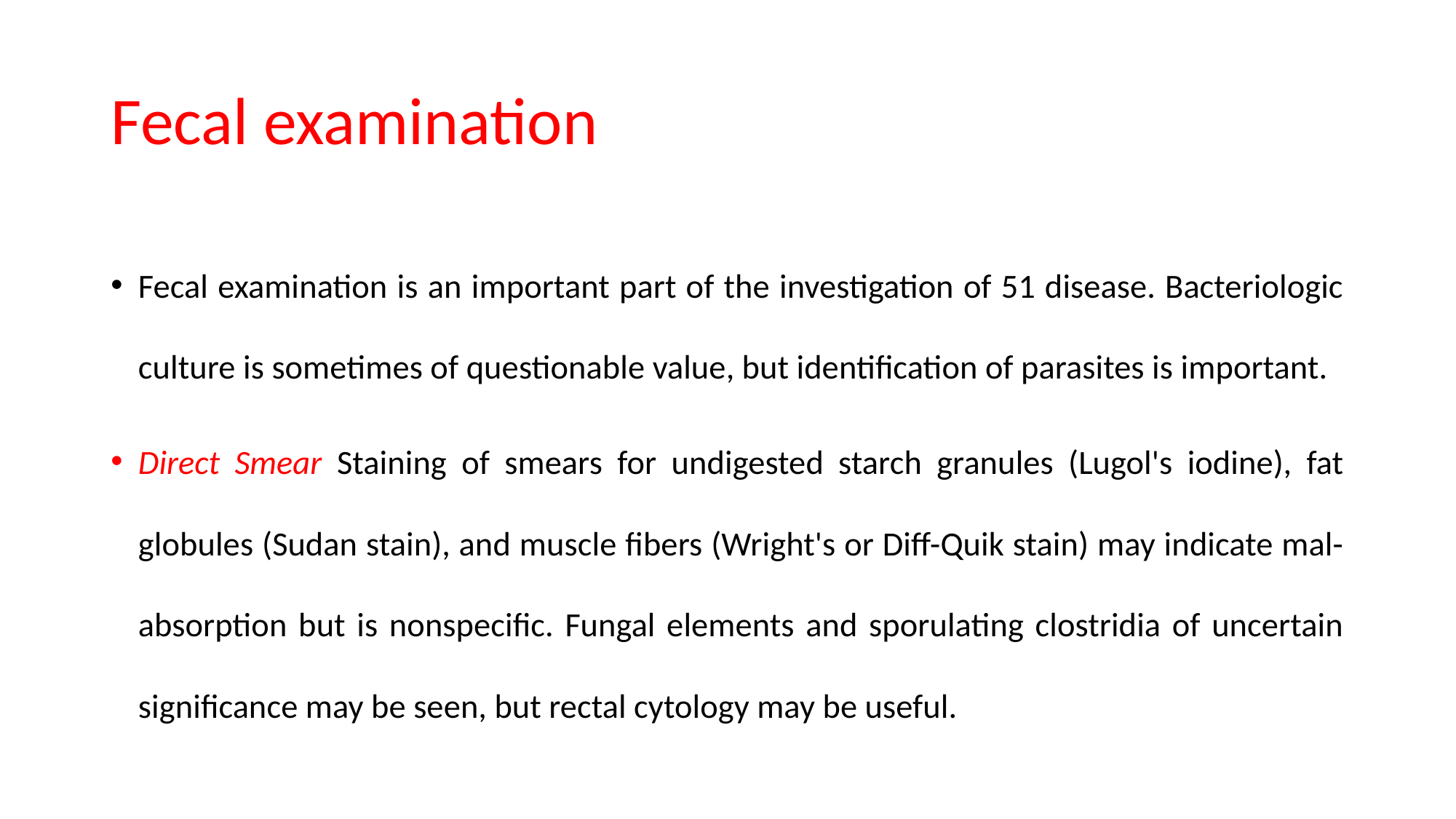

# Fecal examination
Fecal examination is an important part of the investigation of 51 disease. Bacteriologic culture is sometimes of questionable value, but identification of parasites is important.
Direct Smear Staining of smears for undigested starch granules (Lugol's iodine), fat globules (Sudan stain), and muscle fibers (Wright's or Diff-Quik stain) may indicate mal- absorption but is nonspecific. Fungal elements and sporulating clostridia of uncertain significance may be seen, but rectal cytology may be useful.